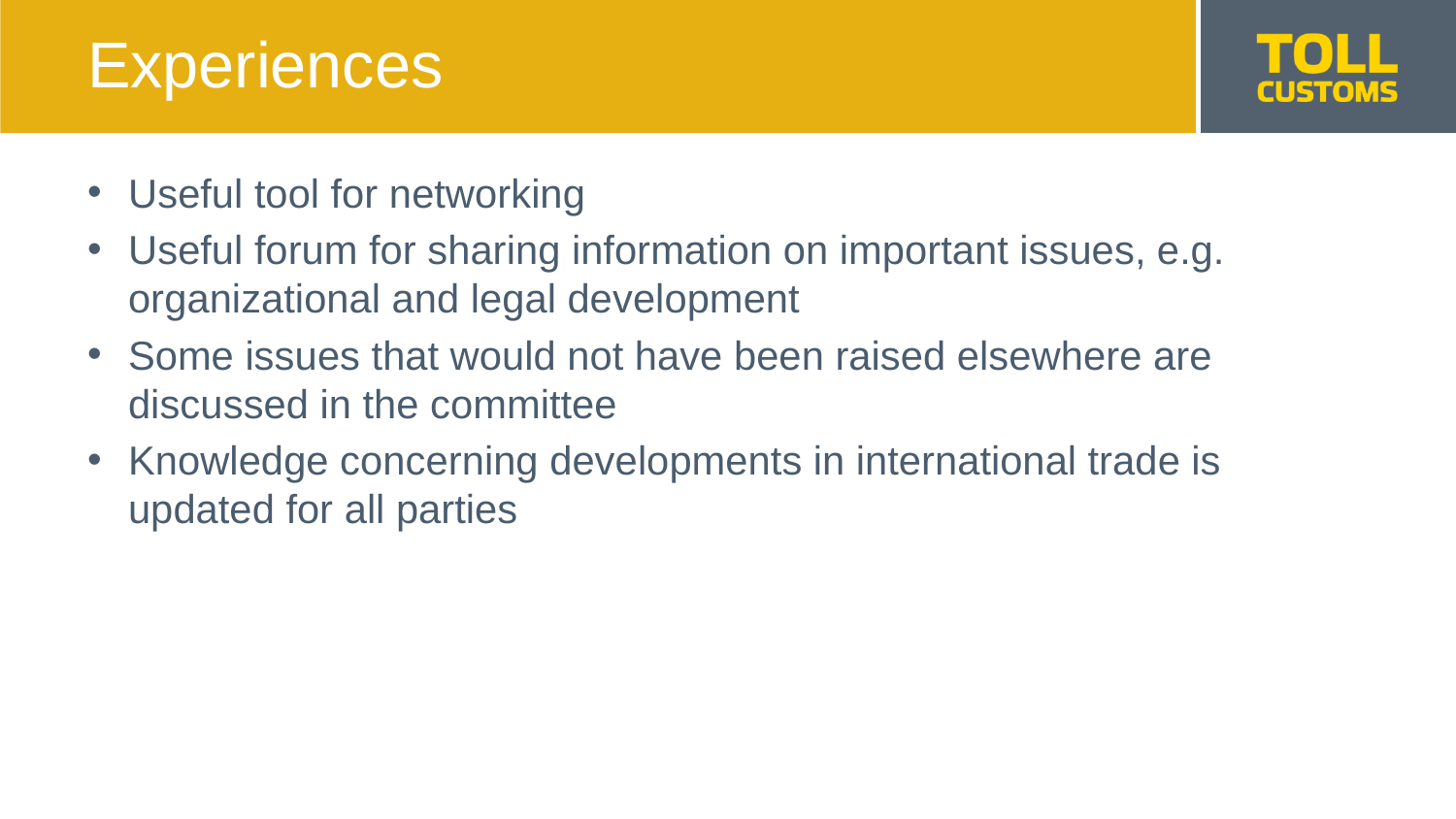

# Experiences
Useful tool for networking
Useful forum for sharing information on important issues, e.g. organizational and legal development
Some issues that would not have been raised elsewhere are discussed in the committee
Knowledge concerning developments in international trade is updated for all parties